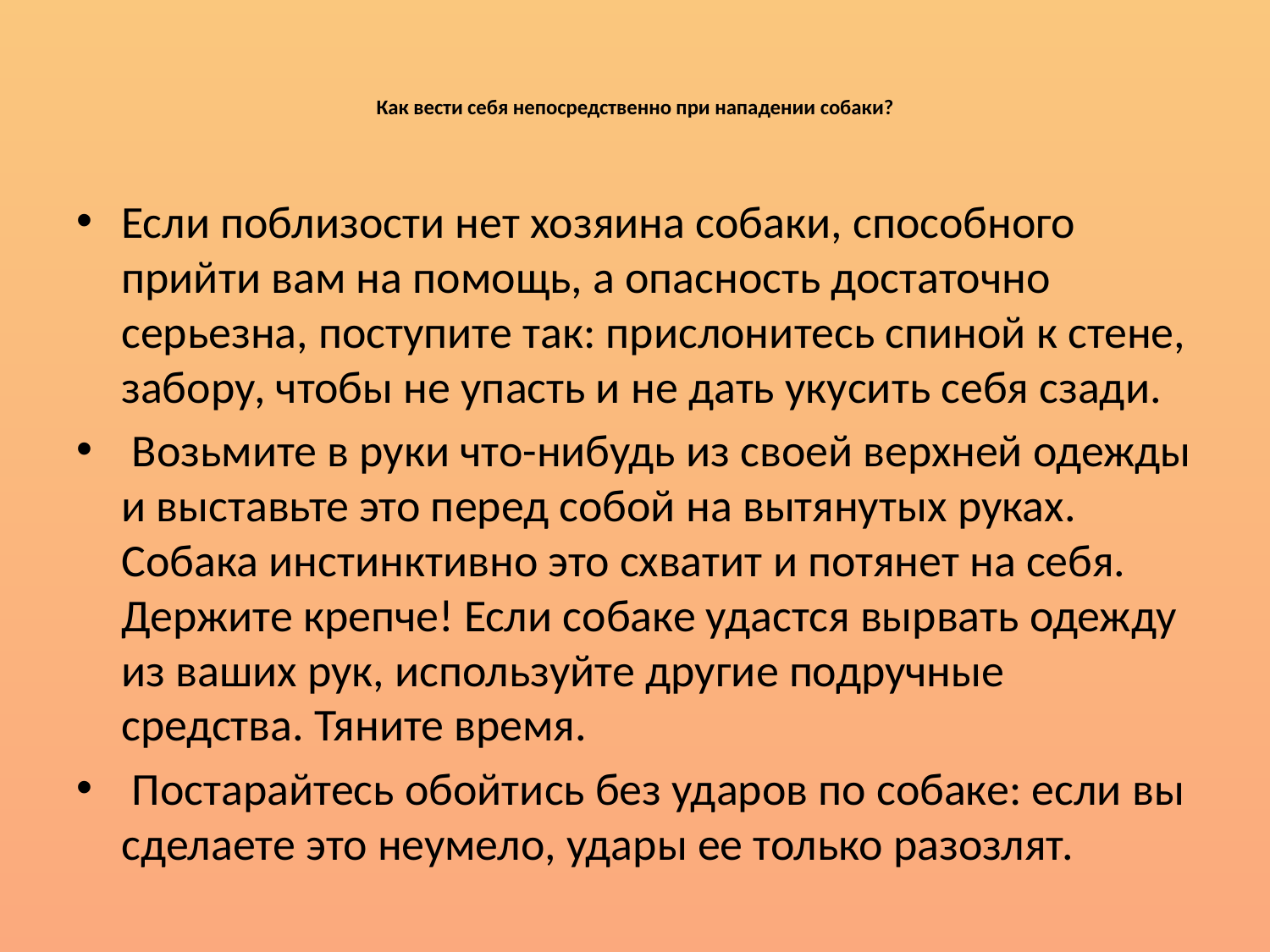

# Как вести себя непосредственно при нападении собаки?
Если поблизости нет хозяина собаки, способного прийти вам на помощь, а опасность достаточно серьезна, поступите так: прислонитесь спиной к стене, забору, чтобы не упасть и не дать укусить себя сзади.
 Возьмите в руки что-нибудь из своей верхней одежды и выставьте это перед собой на вытянутых руках. Собака инстинктивно это схватит и потянет на себя. Держите крепче! Если собаке удастся вырвать одежду из ваших рук, используйте другие подручные средства. Тяните время.
 Постарайтесь обойтись без ударов по собаке: если вы сделаете это неумело, удары ее только разозлят.